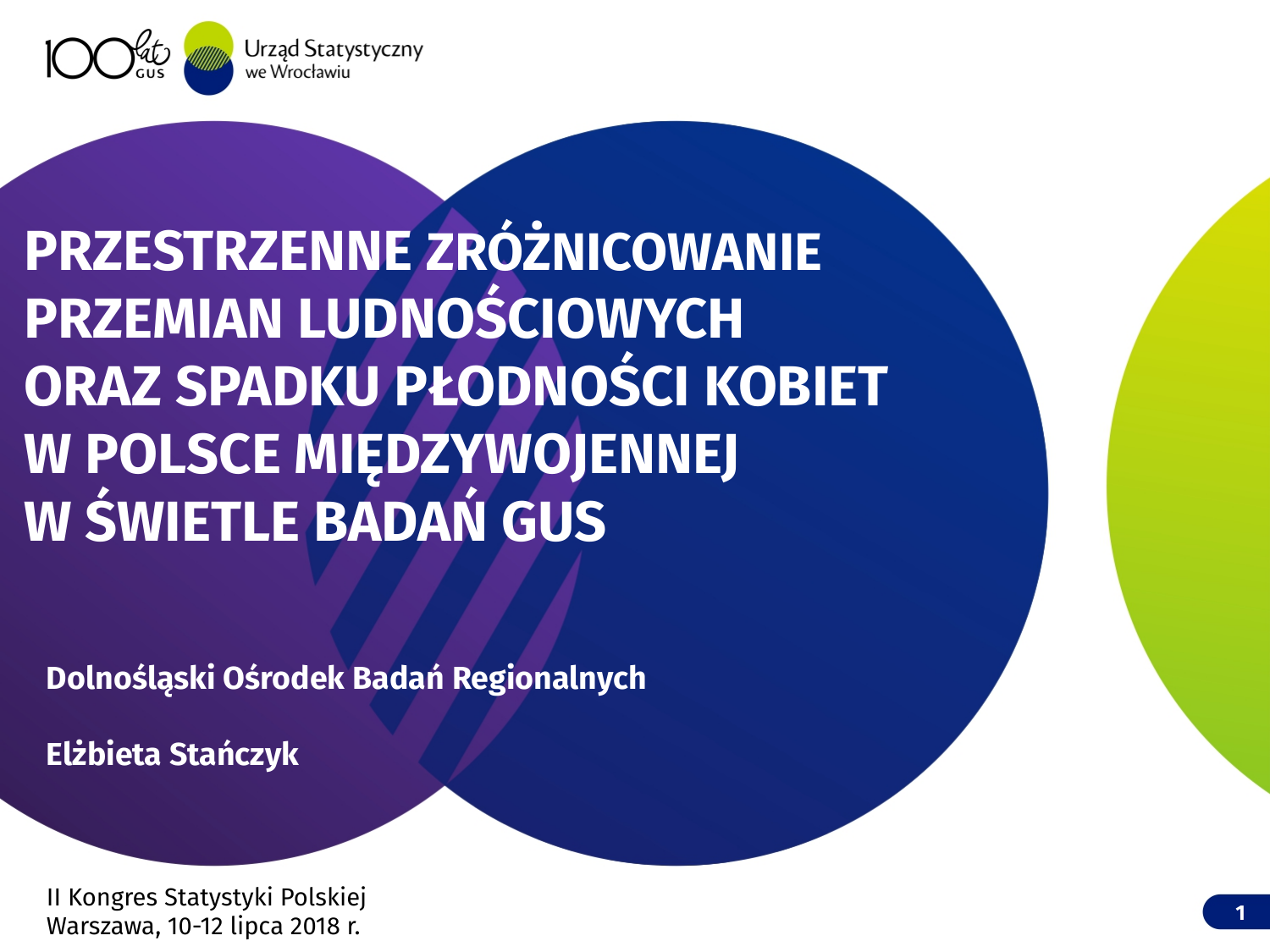

# PRZESTRZENNE ZRÓŻNICOWANIE PRZEMIAN LUDNOŚCIOWYCH ORAZ SPADKU PŁODNOŚCI KOBIET W POLSCE MIĘDZYWOJENNEJ W ŚWIETLE BADAŃ GUS
Dolnośląski Ośrodek Badań Regionalnych

Elżbieta Stańczyk

II Kongres Statystyki Polskiej
Warszawa, 10-12 lipca 2018 r.
1